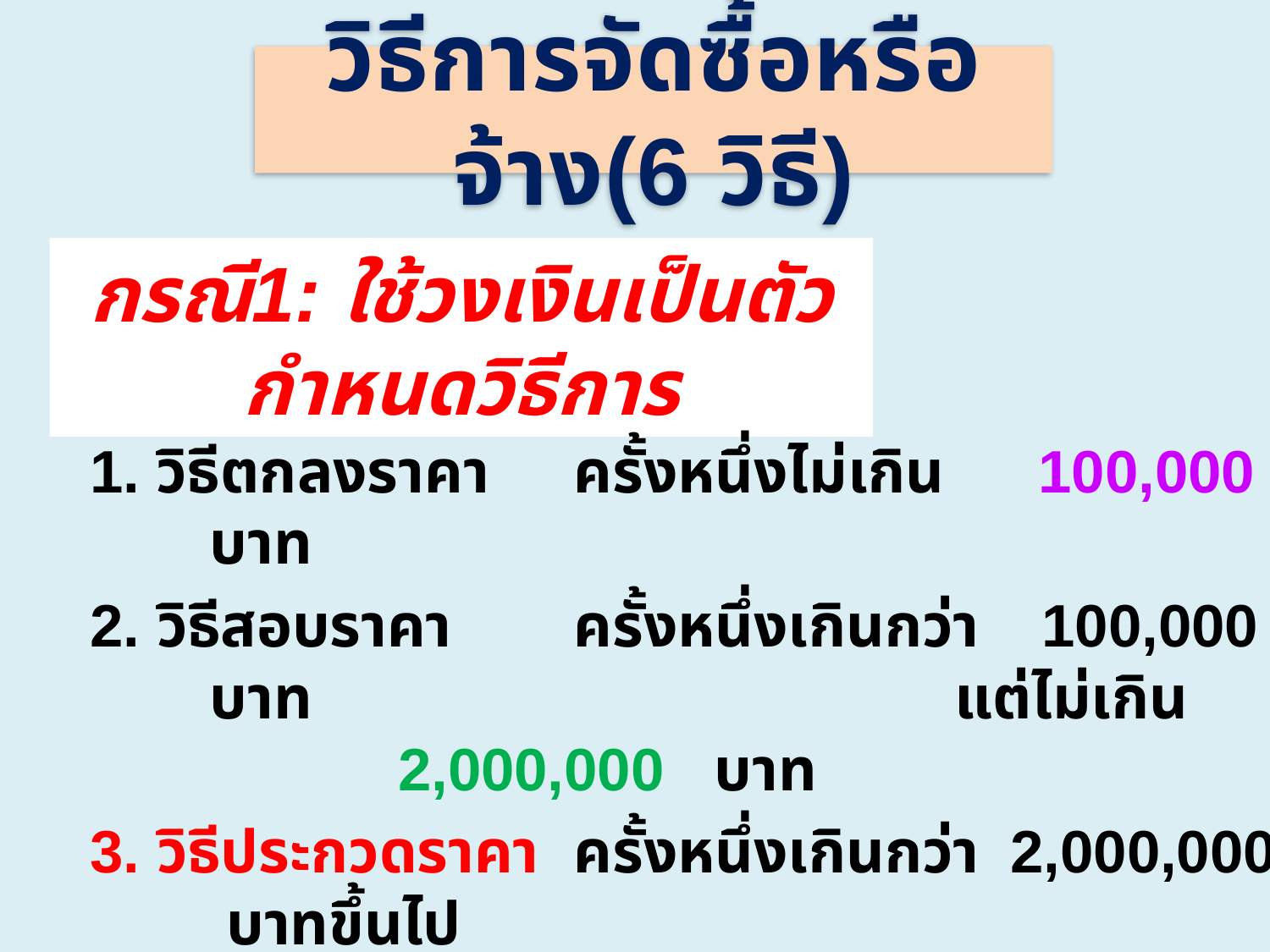

วิธีการจัดซื้อหรือจ้าง(6 วิธี)
กรณี1: ใช้วงเงินเป็นตัวกำหนดวิธีการ
1. วิธีตกลงราคา 	ครั้งหนึ่งไม่เกิน      100,000    บาท
2. วิธีสอบราคา   	ครั้งหนึ่งเกินกว่า    100,000    บาท                      			แต่ไม่เกิน   	     2,000,000   บาท
3. วิธีประกวดราคา	ครั้งหนึ่งเกินกว่า  2,000,000    บาทขึ้นไป